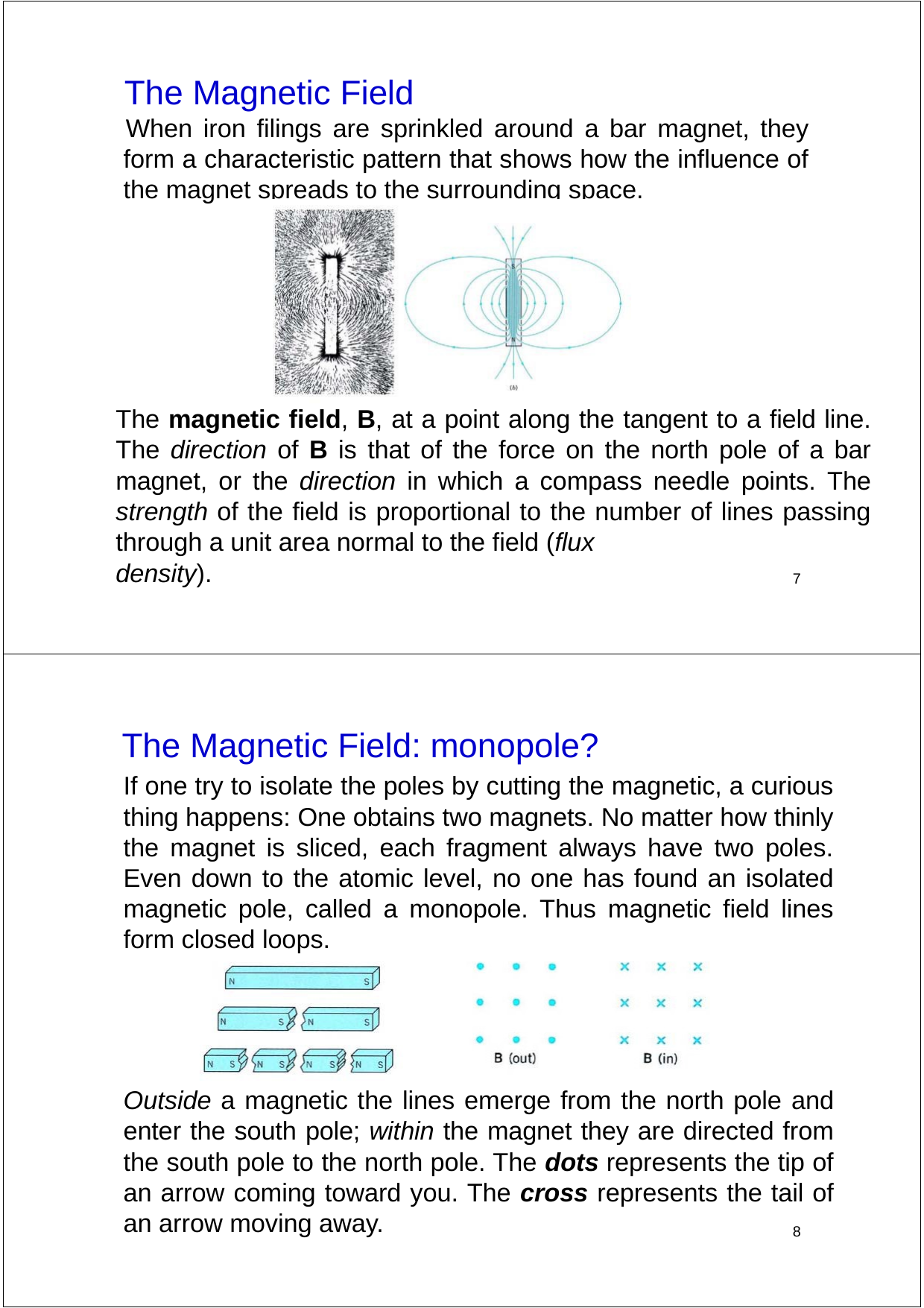

The Magnetic Field
When iron filings are sprinkled around a bar magnet, they form a characteristic pattern that shows how the influence of the magnet spreads to the surrounding space.

The magnetic field, B, at a point along the tangent to a field line. The direction of B is that of the force on the north pole of a bar magnet, or the direction in which a compass needle points. The strength of the field is proportional to the number of lines passing through a unit area normal to the field (flux
density).
7

The Magnetic Field: monopole?
If one try to isolate the poles by cutting the magnetic, a curious thing happens: One obtains two magnets. No matter how thinly the magnet is sliced, each fragment always have two poles. Even down to the atomic level, no one has found an isolated magnetic pole, called a monopole. Thus magnetic field lines form closed loops.

Outside a magnetic the lines emerge from the north pole and enter the south pole; within the magnet they are directed from the south pole to the north pole. The dots represents the tip of an arrow coming toward you. The cross represents the tail of an arrow moving away.
8